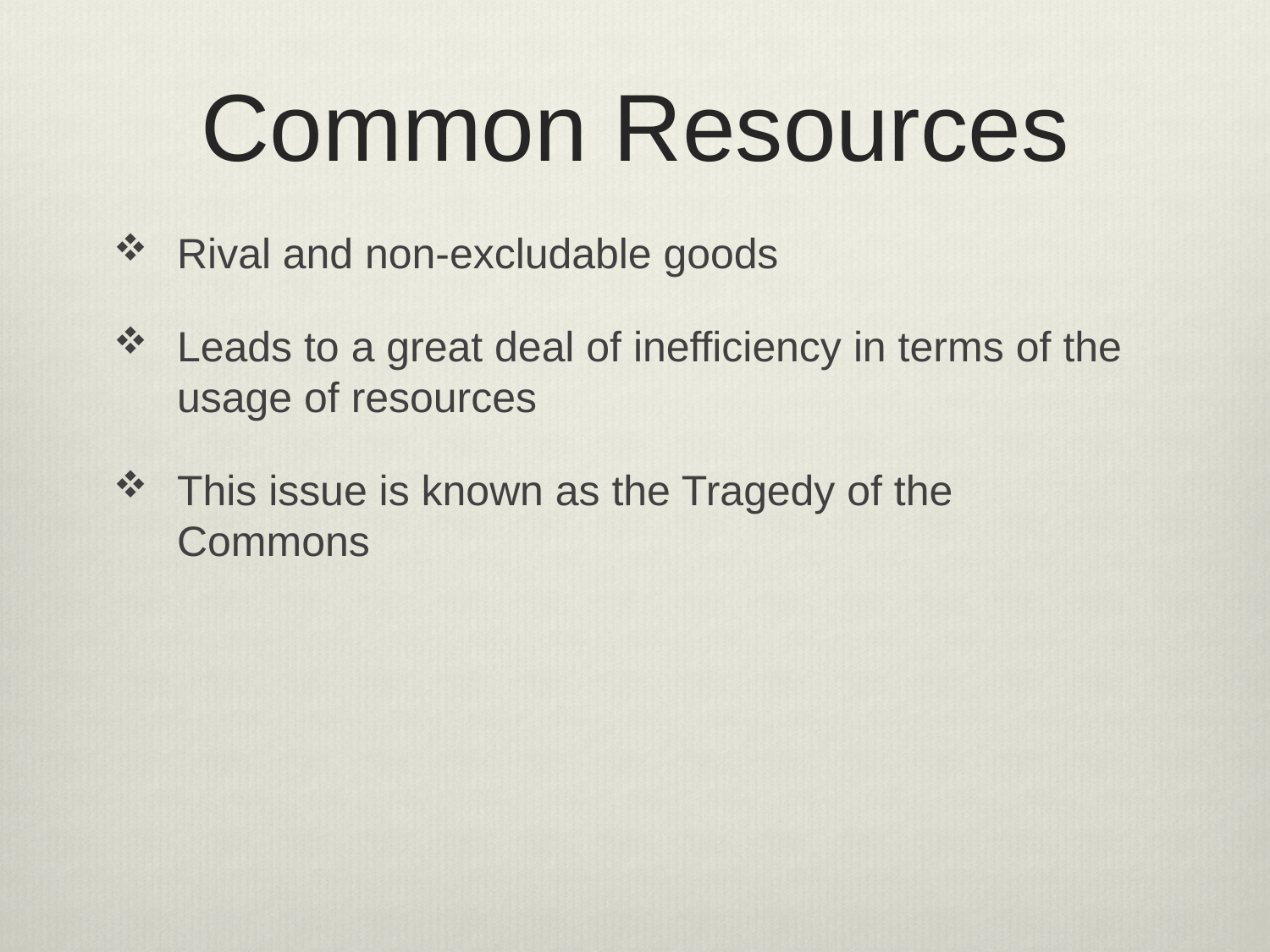

# Common Resources
Rival and non-excludable goods
Leads to a great deal of inefficiency in terms of the usage of resources
This issue is known as the Tragedy of the Commons